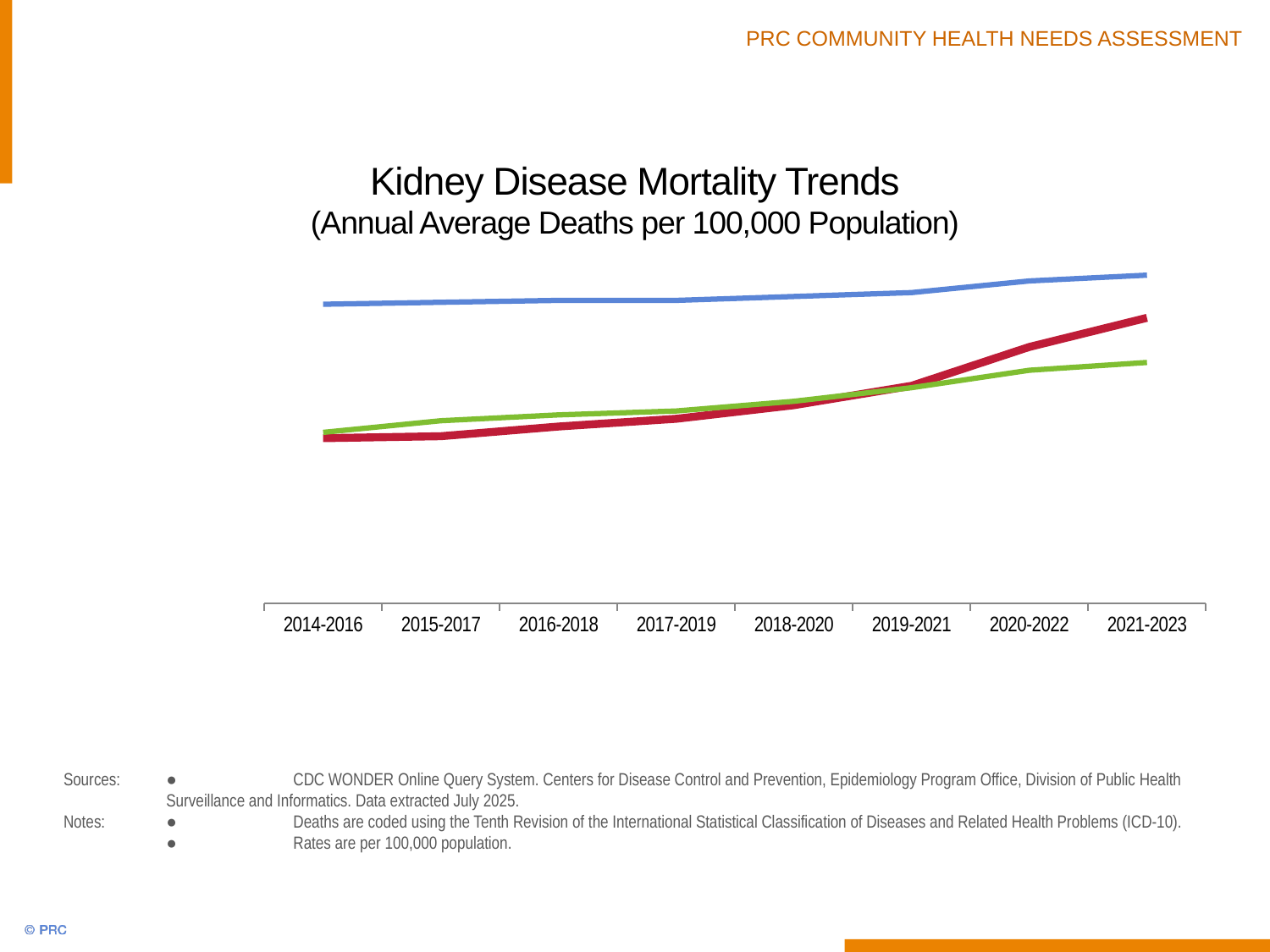

# Kidney Disease Mortality Trends (Annual Average Deaths per 100,000 Population)

### Chart

| Category | Monterey County | CA | US |
|---|---|---|---|
| 2014-2016 | 8.5 | 8.8 | 15.4 |
| 2015-2017 | 8.6 | 9.4 | 15.5 |
| 2016-2018 | 9.1 | 9.7 | 15.6 |
| 2017-2019 | 9.5 | 9.9 | 15.6 |
| 2018-2020 | 10.2 | 10.4 | 15.8 |
| 2019-2021 | 11.2 | 11.1 | 16.0 |
| 2020-2022 | 13.2 | 12.0 | 16.6 |
| 2021-2023 | 14.7 | 12.4 | 16.9 |
Sources:	● 	CDC WONDER Online Query System. Centers for Disease Control and Prevention, Epidemiology Program Office, Division of Public Health Surveillance and Informatics. Data extracted July 2025.
Notes: 	● 	Deaths are coded using the Tenth Revision of the International Statistical Classification of Diseases and Related Health Problems (ICD-10).
	● 	Rates are per 100,000 population.